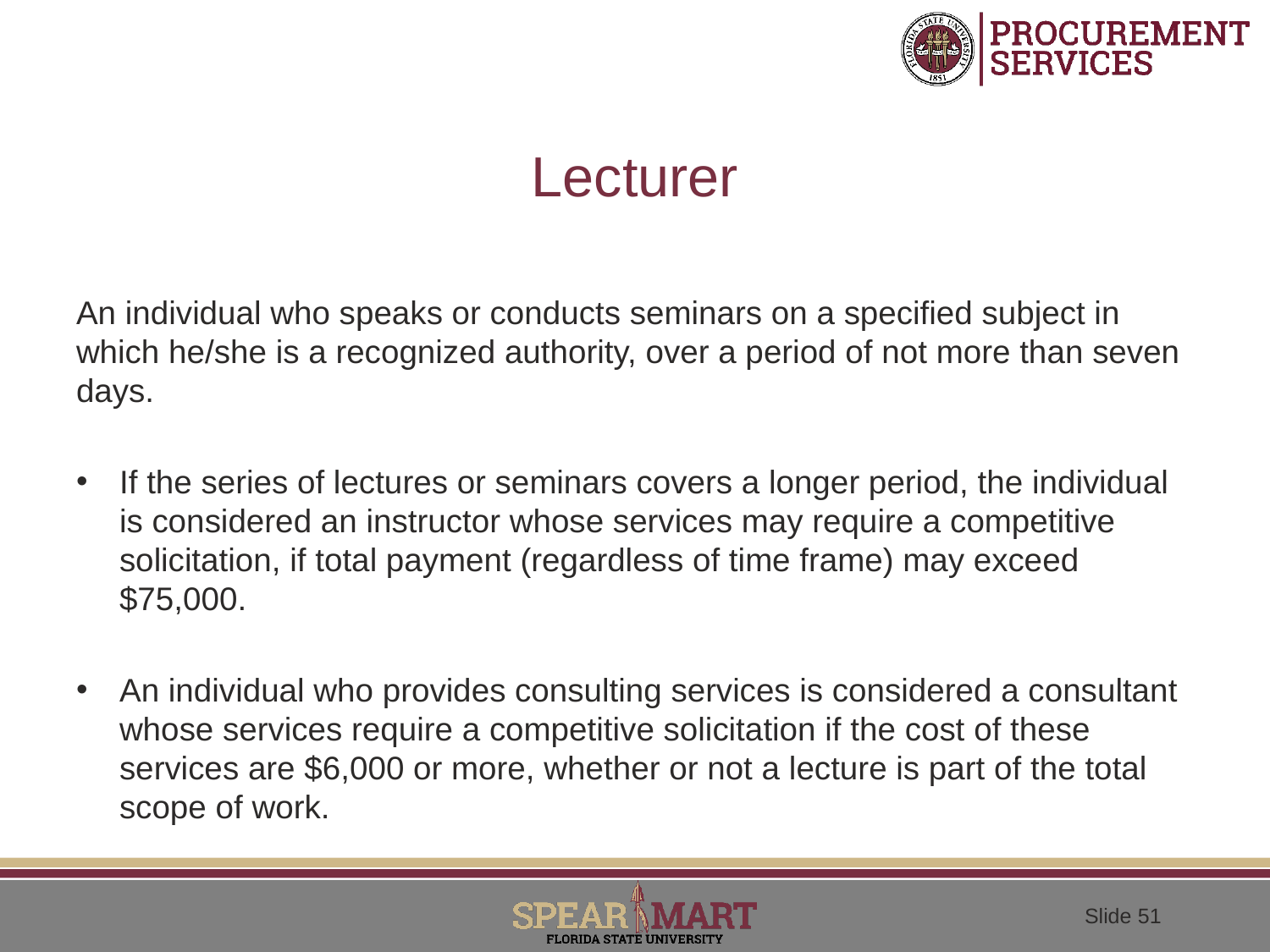

# Lecturer
An individual who speaks or conducts seminars on a specified subject in which he/she is a recognized authority, over a period of not more than seven days.

If the series of lectures or seminars covers a longer period, the individual is considered an instructor whose services may require a competitive solicitation, if total payment (regardless of time frame) may exceed $75,000.

An individual who provides consulting services is considered a consultant whose services require a competitive solicitation if the cost of these services are $6,000 or more, whether or not a lecture is part of the total scope of work.